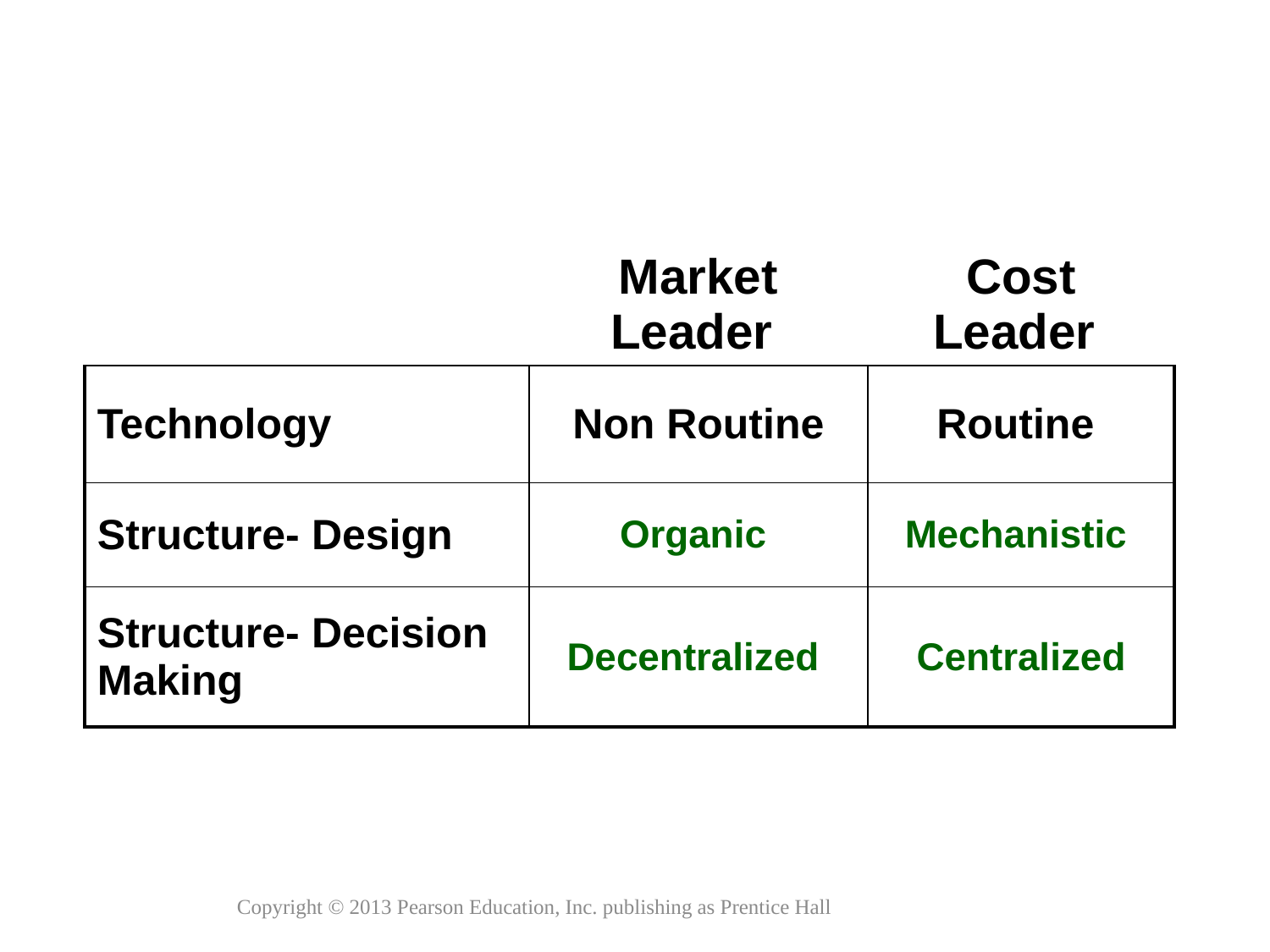

# Strategy, Technology, and Structure
|  | Market Leader | Cost Leader |
| --- | --- | --- |
| Technology | Non Routine | Routine |
| Structure- Design | Organic | Mechanistic |
| Structure- Decision Making | Decentralized | Centralized |